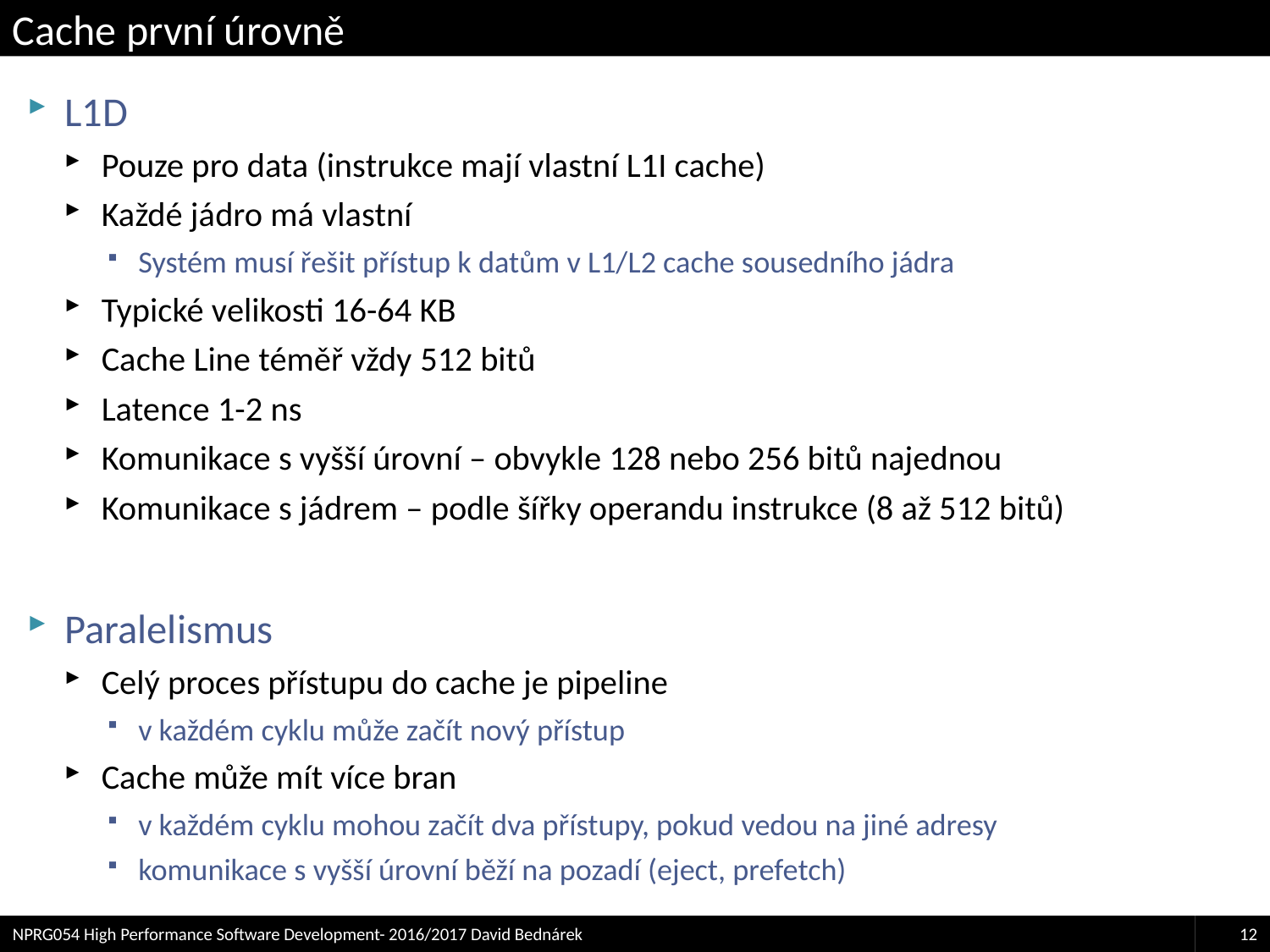

# Cache první úrovně
L1D
Pouze pro data (instrukce mají vlastní L1I cache)
Každé jádro má vlastní
Systém musí řešit přístup k datům v L1/L2 cache sousedního jádra
Typické velikosti 16-64 KB
Cache Line téměř vždy 512 bitů
Latence 1-2 ns
Komunikace s vyšší úrovní – obvykle 128 nebo 256 bitů najednou
Komunikace s jádrem – podle šířky operandu instrukce (8 až 512 bitů)

Paralelismus
Celý proces přístupu do cache je pipeline
v každém cyklu může začít nový přístup
Cache může mít více bran
v každém cyklu mohou začít dva přístupy, pokud vedou na jiné adresy
komunikace s vyšší úrovní běží na pozadí (eject, prefetch)
NPRG054 High Performance Software Development- 2016/2017 David Bednárek
12